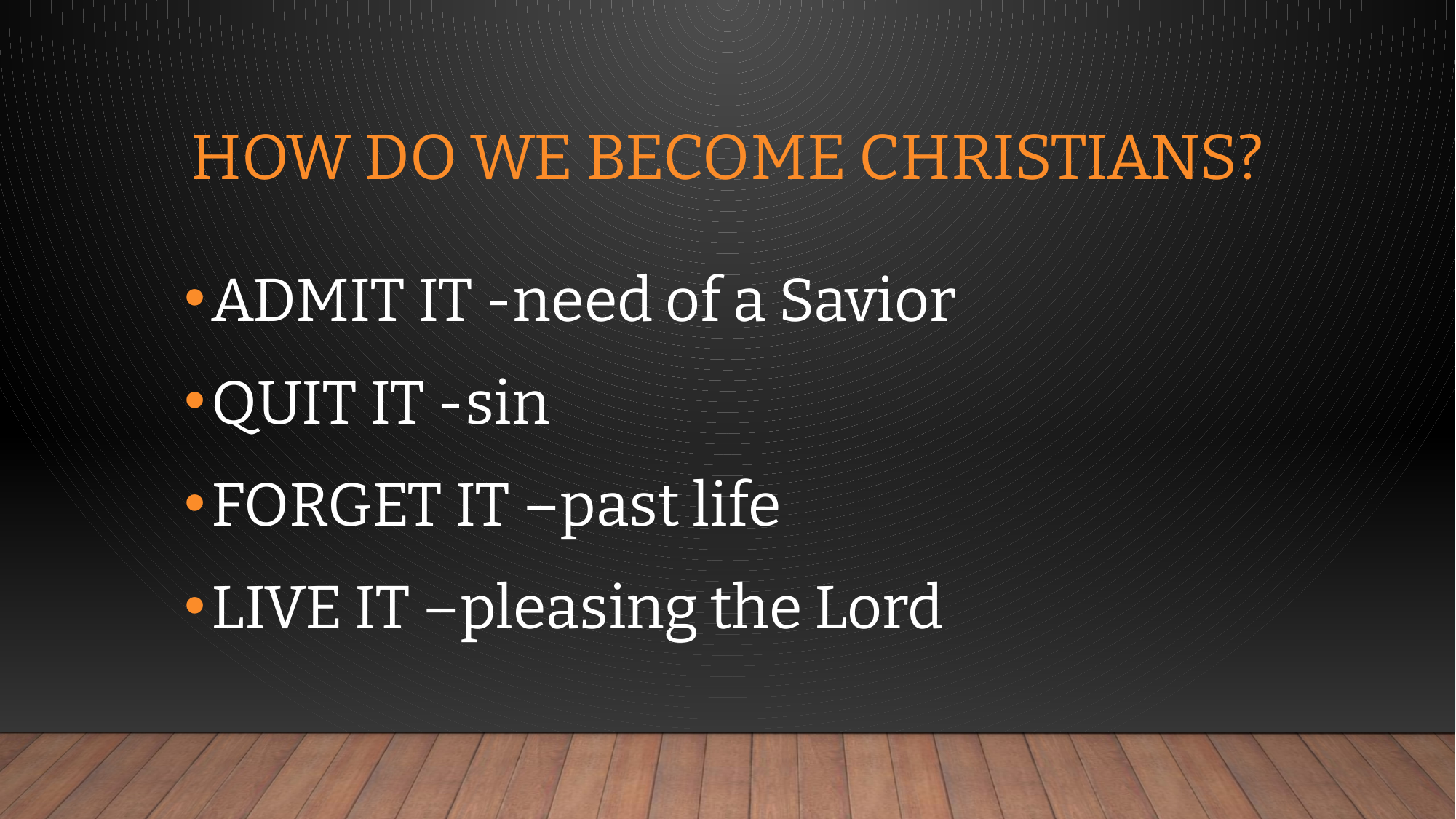

# How do we become Christians?
ADMIT IT -need of a Savior
QUIT IT -sin
FORGET IT –past life
LIVE IT –pleasing the Lord